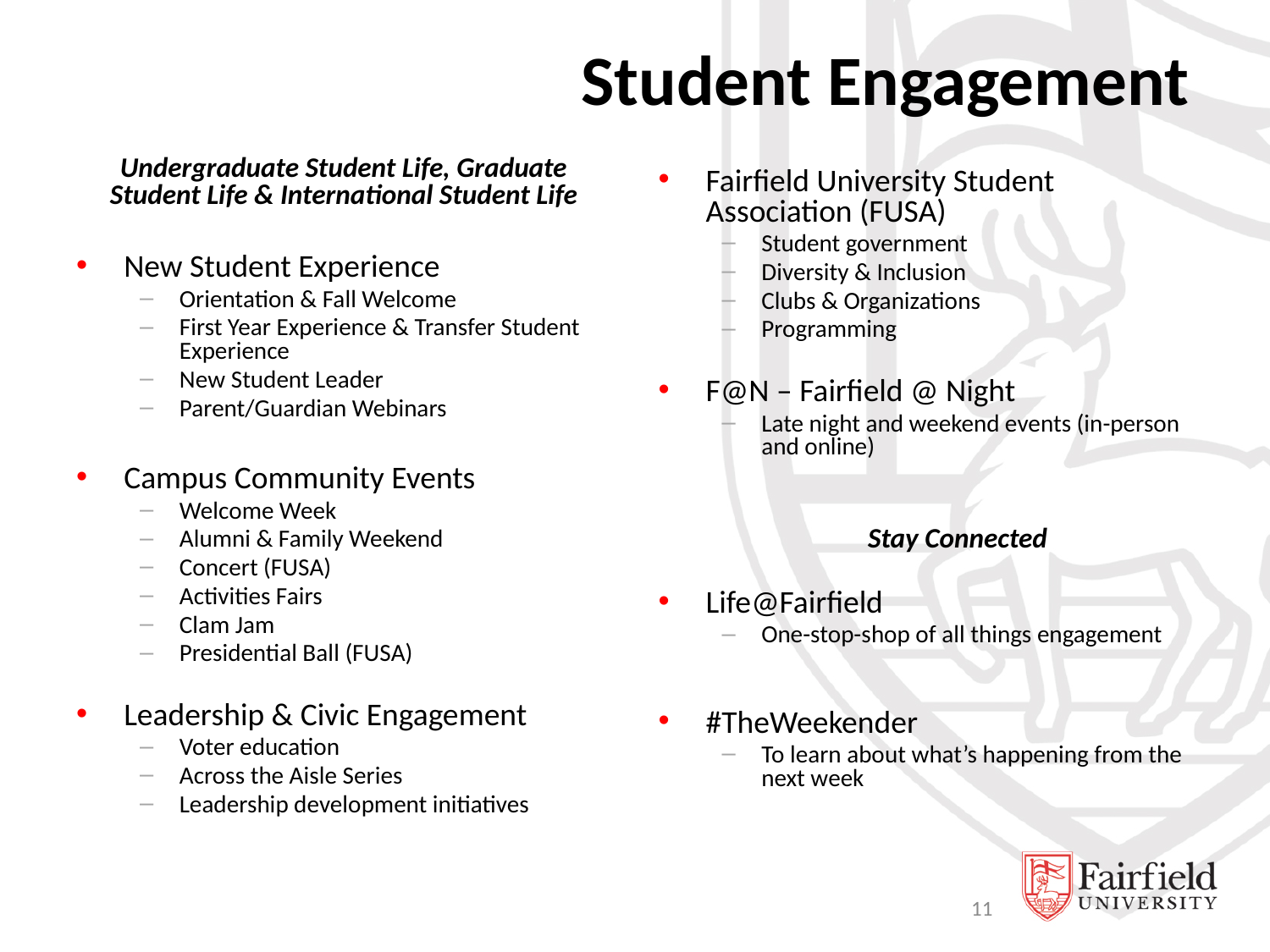

# Student Engagement

Undergraduate Student Life, Graduate Student Life & International Student Life

New Student Experience
Orientation & Fall Welcome
First Year Experience & Transfer Student Experience
New Student Leader
Parent/Guardian Webinars

Campus Community Events
Welcome Week
Alumni & Family Weekend
Concert (FUSA)
Activities Fairs
Clam Jam
Presidential Ball (FUSA)

Leadership & Civic Engagement
Voter education
Across the Aisle Series
Leadership development initiatives

Fairfield University Student Association (FUSA)
Student government
Diversity & Inclusion
Clubs & Organizations
Programming

F@N – Fairfield @ Night
Late night and weekend events (in-person and online)

Stay Connected

Life@Fairfield
One-stop-shop of all things engagement

#TheWeekender
To learn about what’s happening from the next week

11